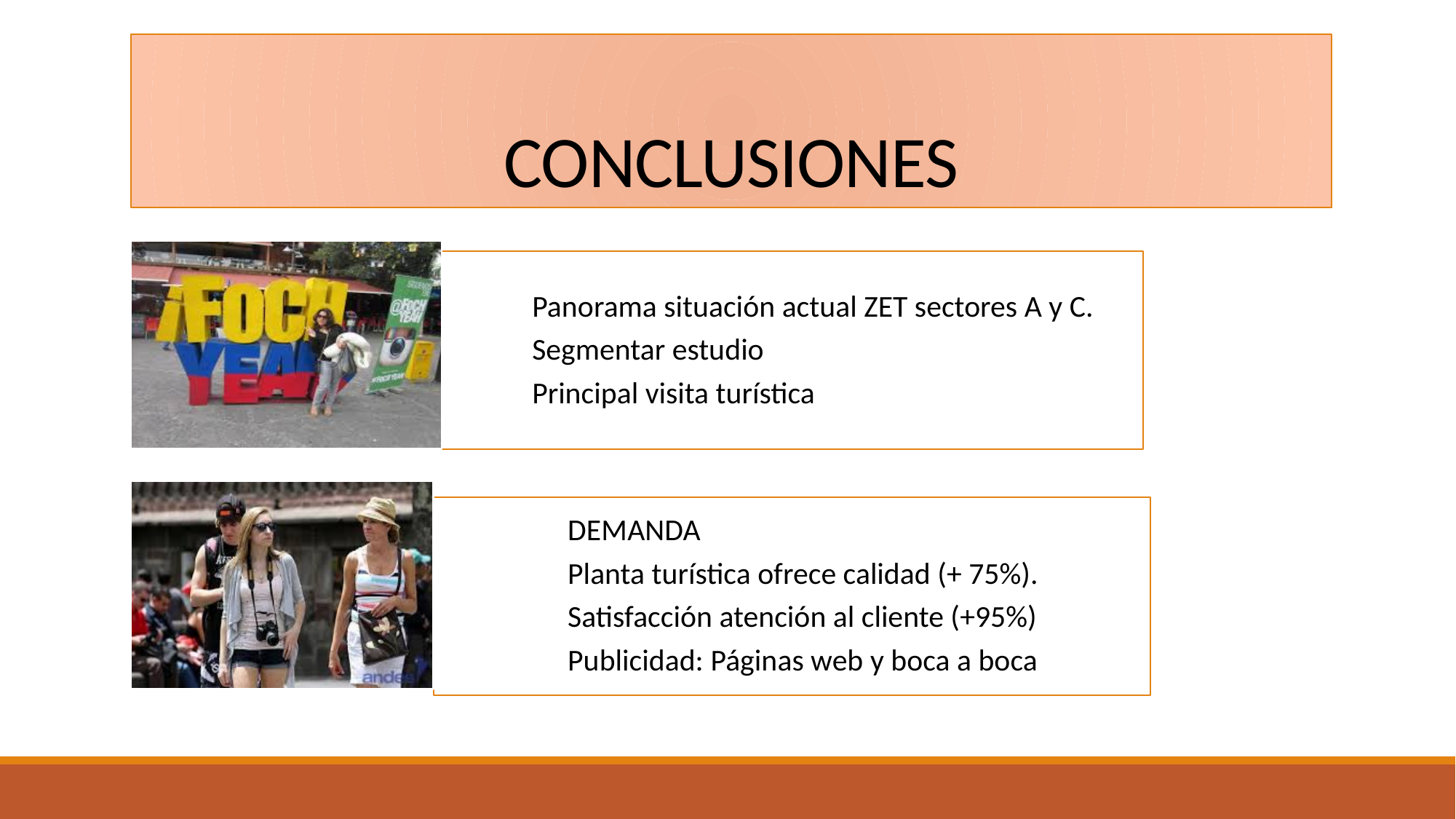

# CONCLUSIONES
Panorama situación actual ZET sectores A y C.
Segmentar estudio
Principal visita turística
DEMANDA
Planta turística ofrece calidad (+ 75%).
Satisfacción atención al cliente (+95%)
Publicidad: Páginas web y boca a boca